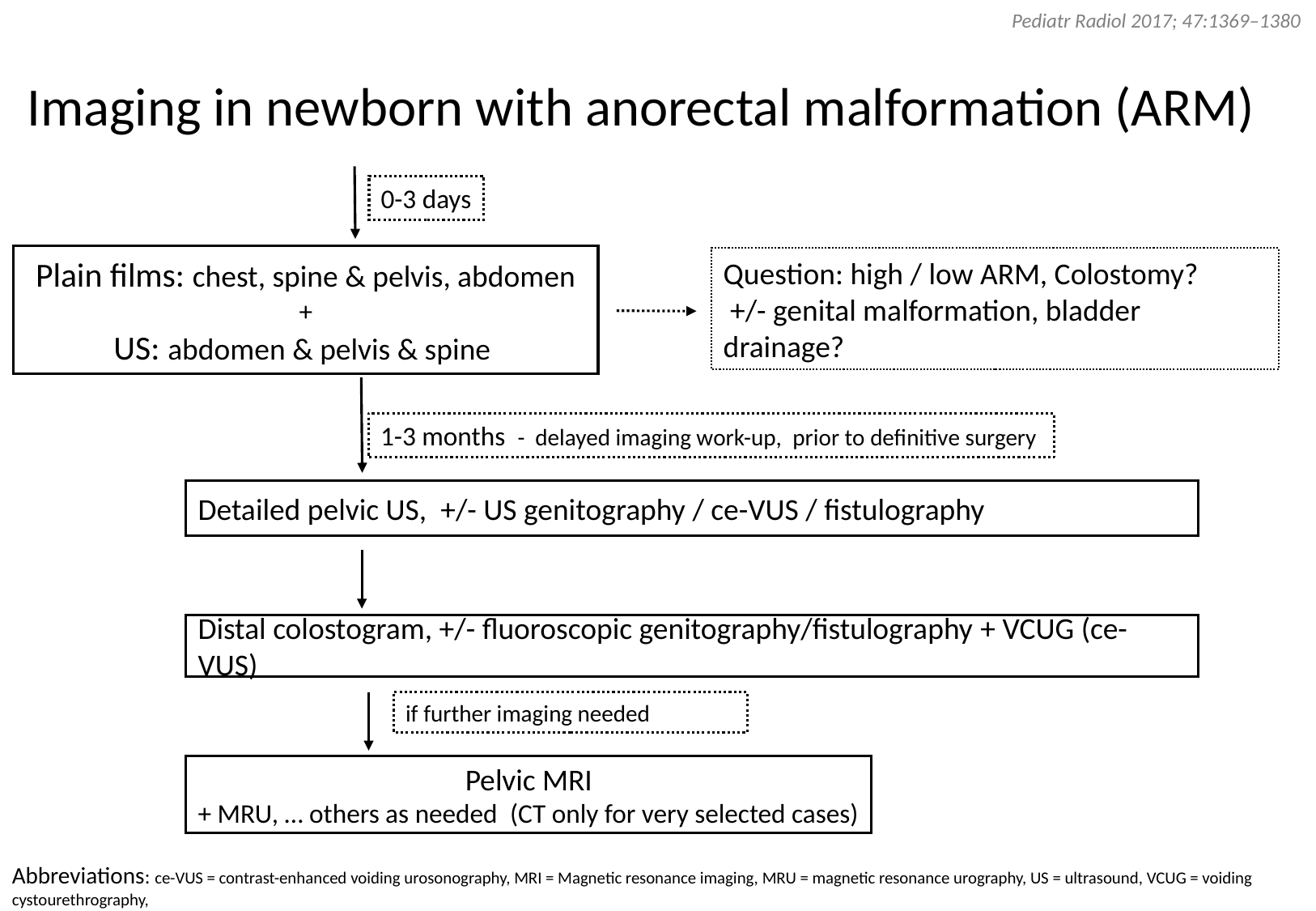

Pediatr Radiol 2017; 47:1369–1380
Imaging in newborn with anorectal malformation (ARM)
0-3 days
Plain films: chest, spine & pelvis, abdomen
+
US: abdomen & pelvis & spine
Question: high / low ARM, Colostomy?
 +/- genital malformation, bladder drainage?
1-3 months  -  delayed imaging work-up,  prior to definitive surgery
Detailed pelvic US,  +/- US genitography / ce-VUS / fistulography
Distal colostogram, +/- fluoroscopic genitography/fistulography + VCUG (ce-VUS)
if further imaging needed
Pelvic MRI
+ MRU, … others as needed  (CT only for very selected cases)
Abbreviations: ce-VUS = contrast-enhanced voiding urosonography, MRI = Magnetic resonance imaging, MRU = magnetic resonance urography, US = ultrasound, VCUG = voiding cystourethrography,